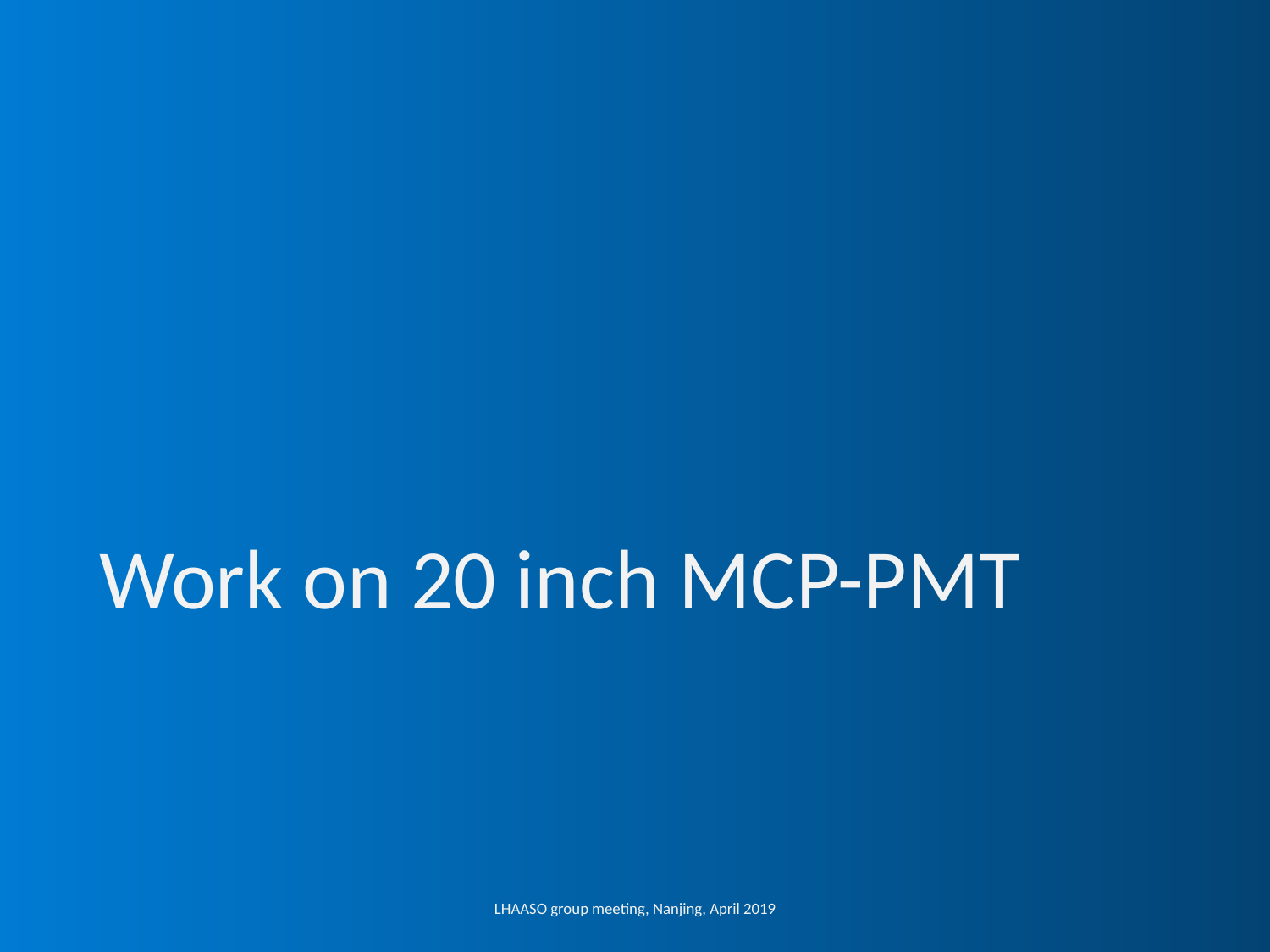

# Work on 20 inch MCP-PMT

LHAASO group meeting, Nanjing, April 2019
12